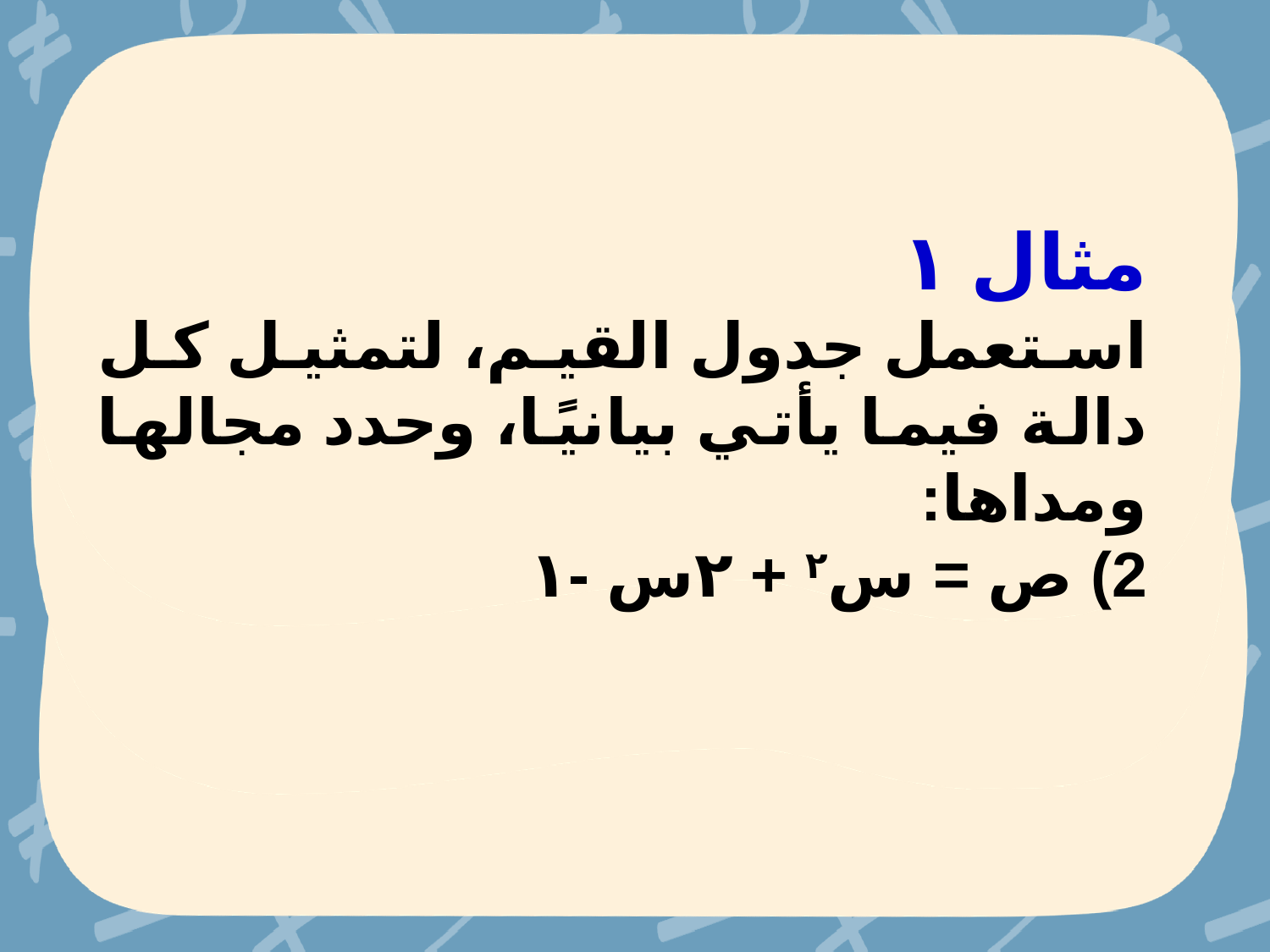

مثال ۱
استعمل جدول القيم، لتمثيل كل دالة فيما يأتي بيانيًا، وحدد مجالها ومداها:
2) ص = س۲ + ۲س -۱